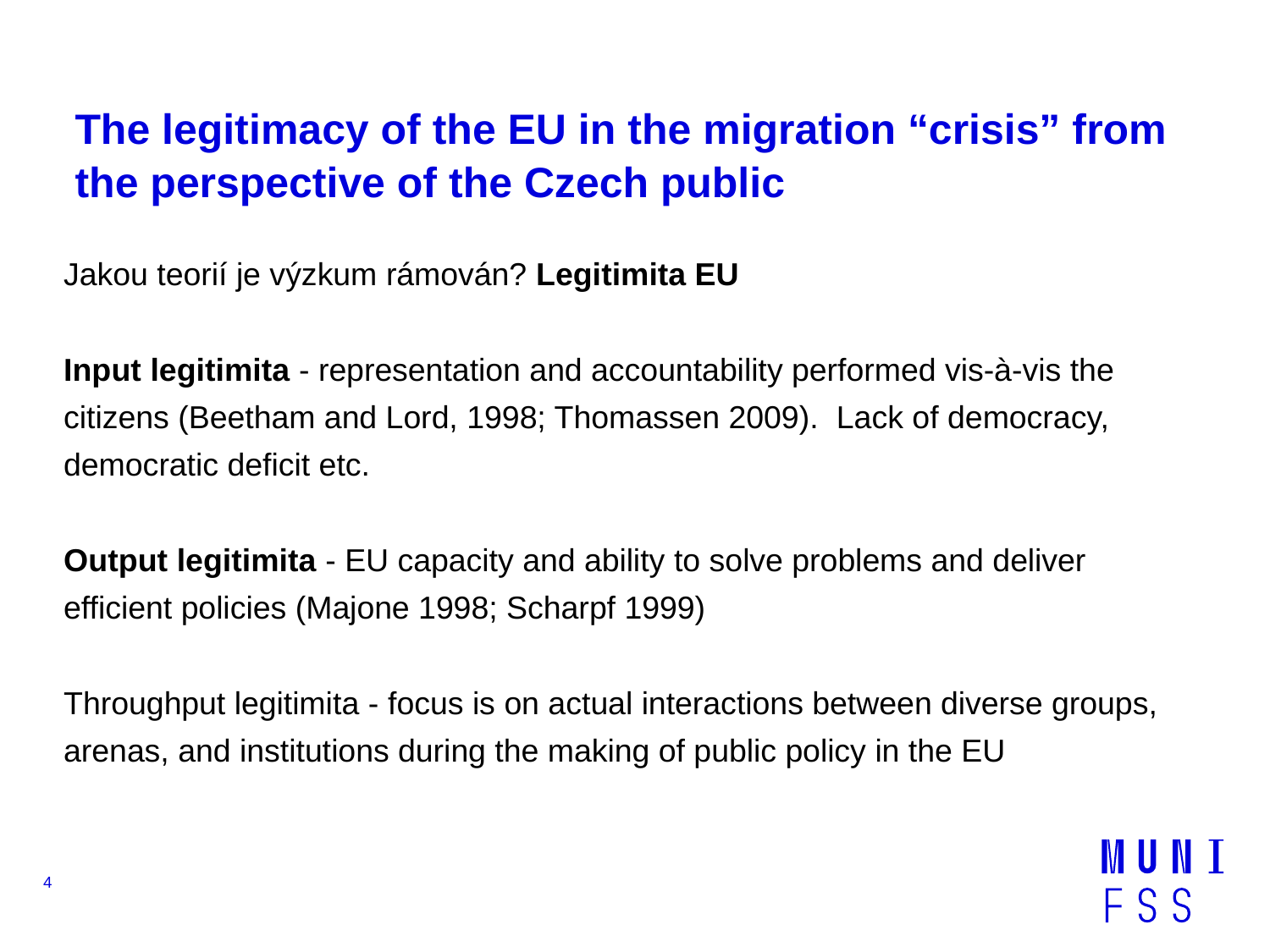

# The legitimacy of the EU in the migration “crisis” from the perspective of the Czech public
Jakou teorií je výzkum rámován? Legitimita EU

Input legitimita - representation and accountability performed vis-à-vis the citizens (Beetham and Lord, 1998; Thomassen 2009).  Lack of democracy, democratic deficit etc.

Output legitimita - EU capacity and ability to solve problems and deliver efficient policies (Majone 1998; Scharpf 1999)

Throughput legitimita - focus is on actual interactions between diverse groups, arenas, and institutions during the making of public policy in the EU
4